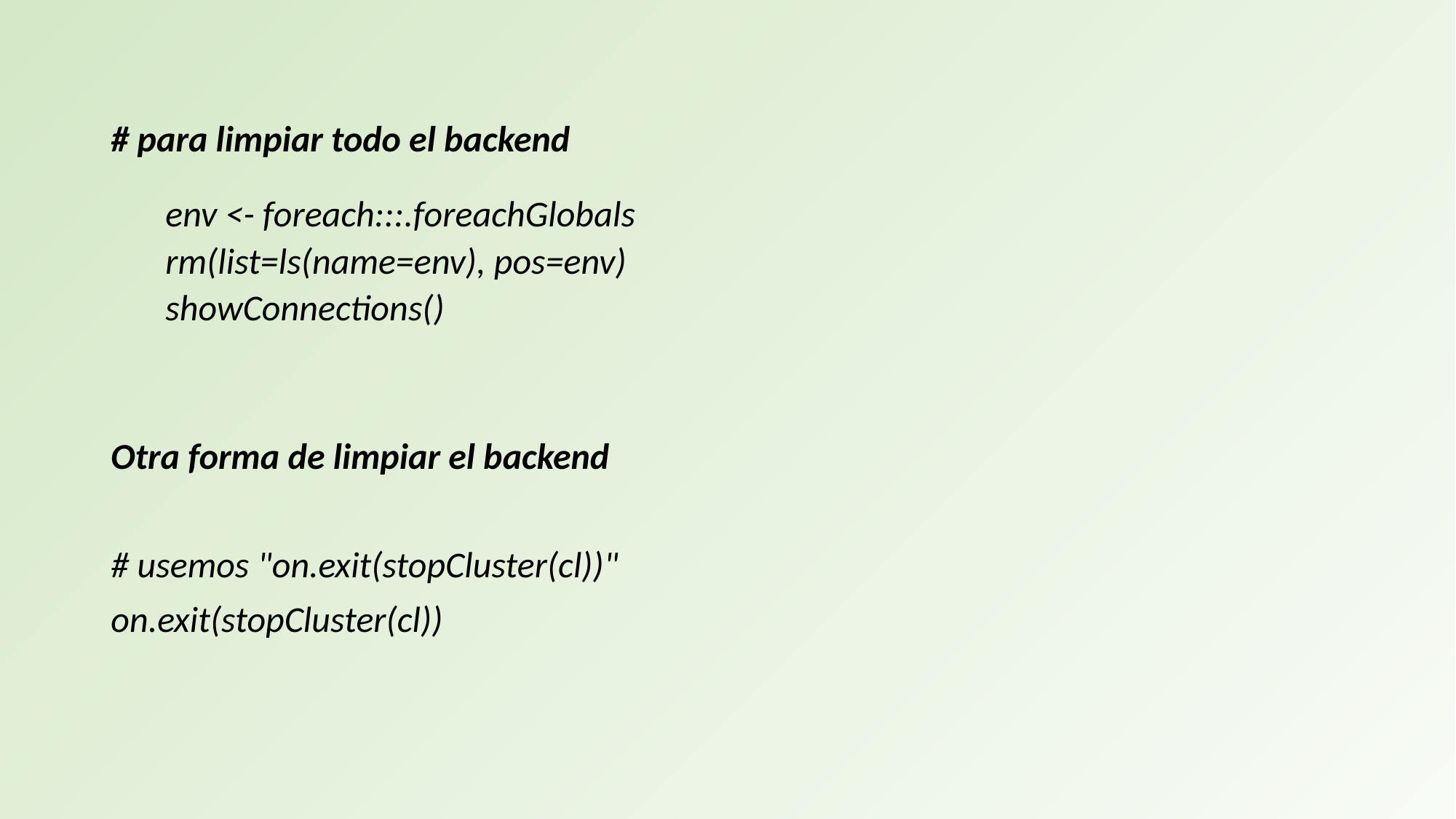

# para limpiar todo el backend

env <- foreach:::.foreachGlobals
rm(list=ls(name=env), pos=env)
showConnections()

Otra forma de limpiar el backend

# usemos "on.exit(stopCluster(cl))"
on.exit(stopCluster(cl))